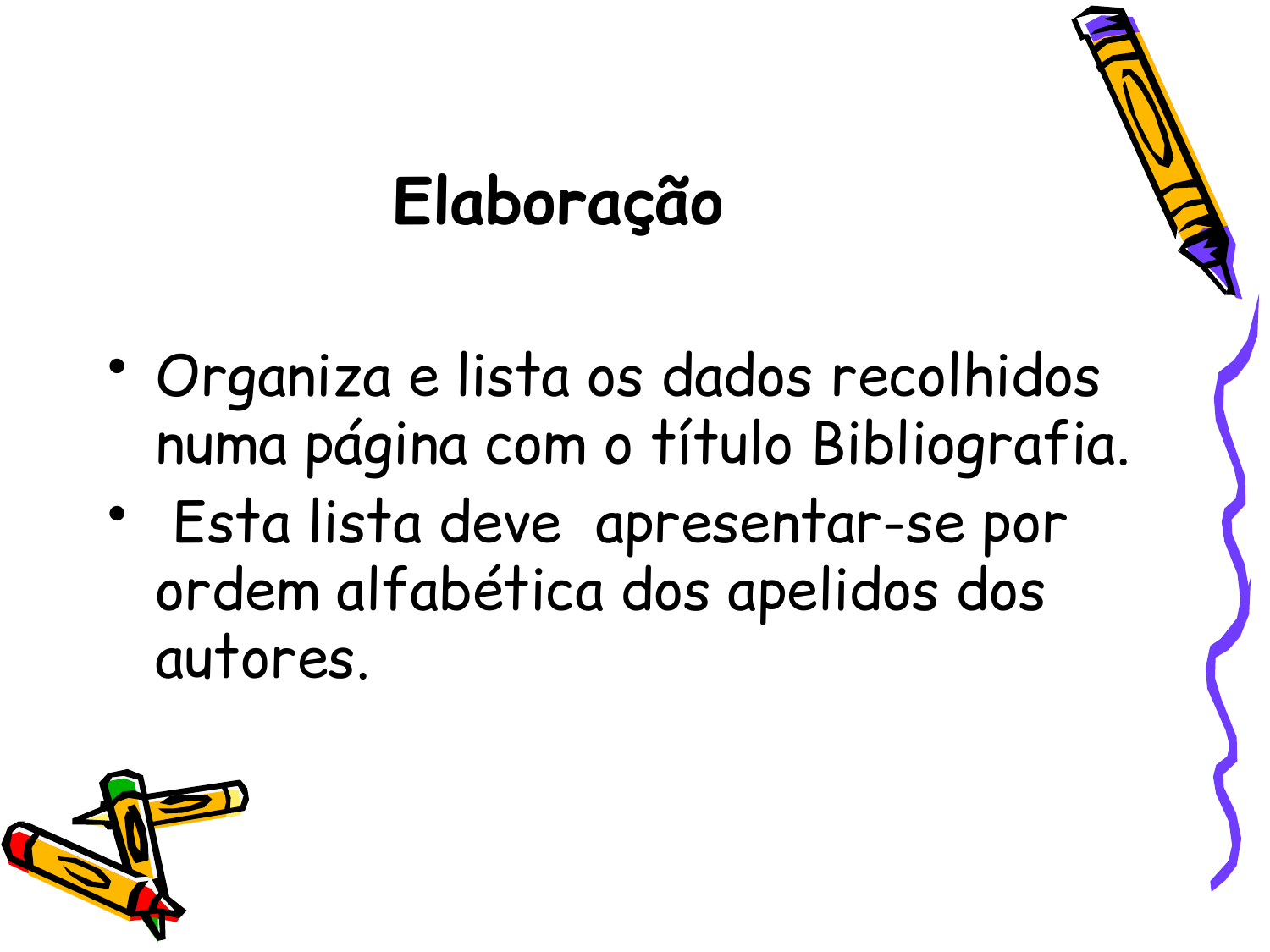

# Elaboração

Organiza e lista os dados recolhidos numa página com o título Bibliografia.
 Esta lista deve  apresentar-se por ordem alfabética dos apelidos dos autores.